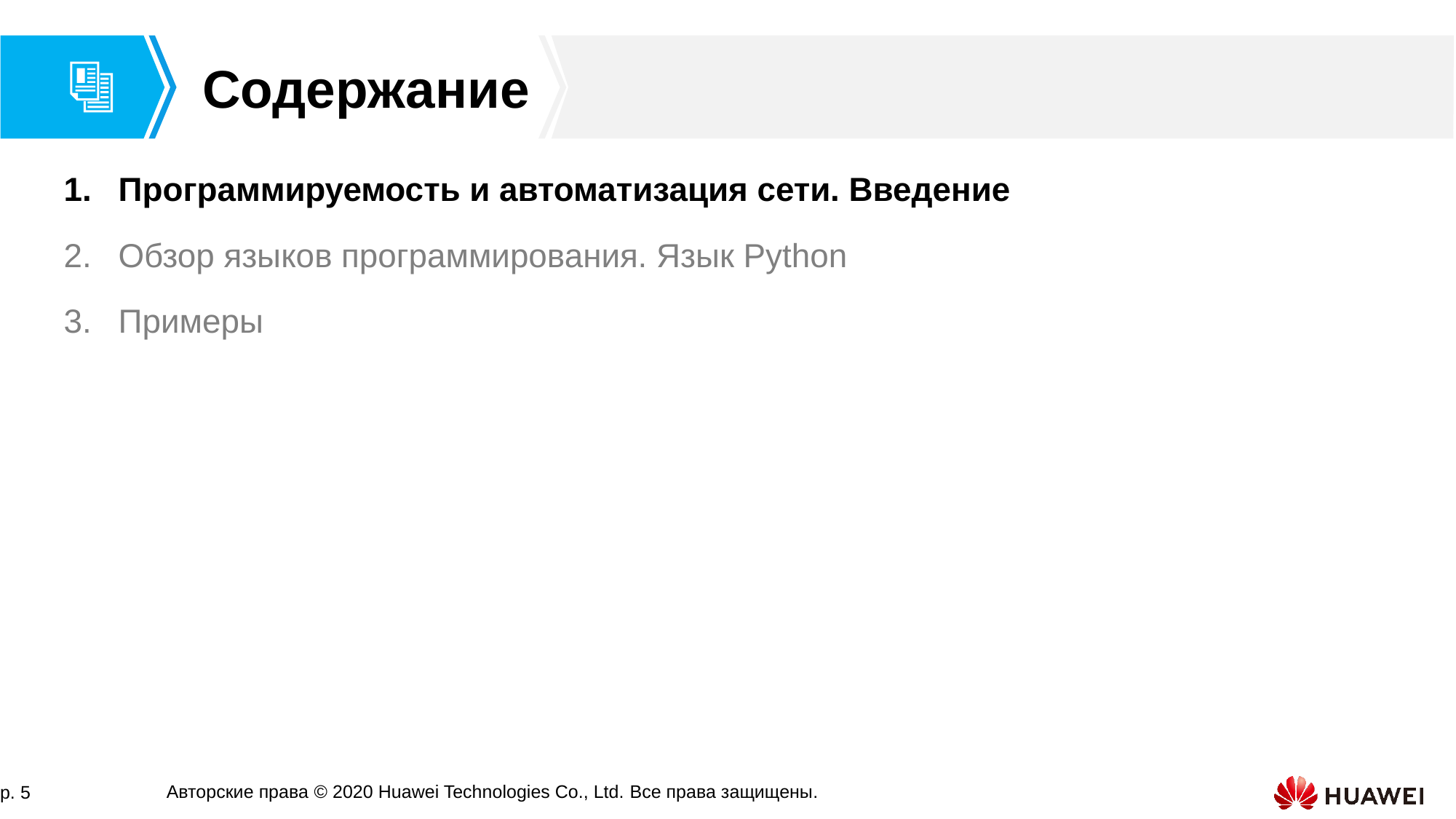

Программируемость и автоматизация сети. Введение
Обзор языков программирования. Язык Python
Примеры